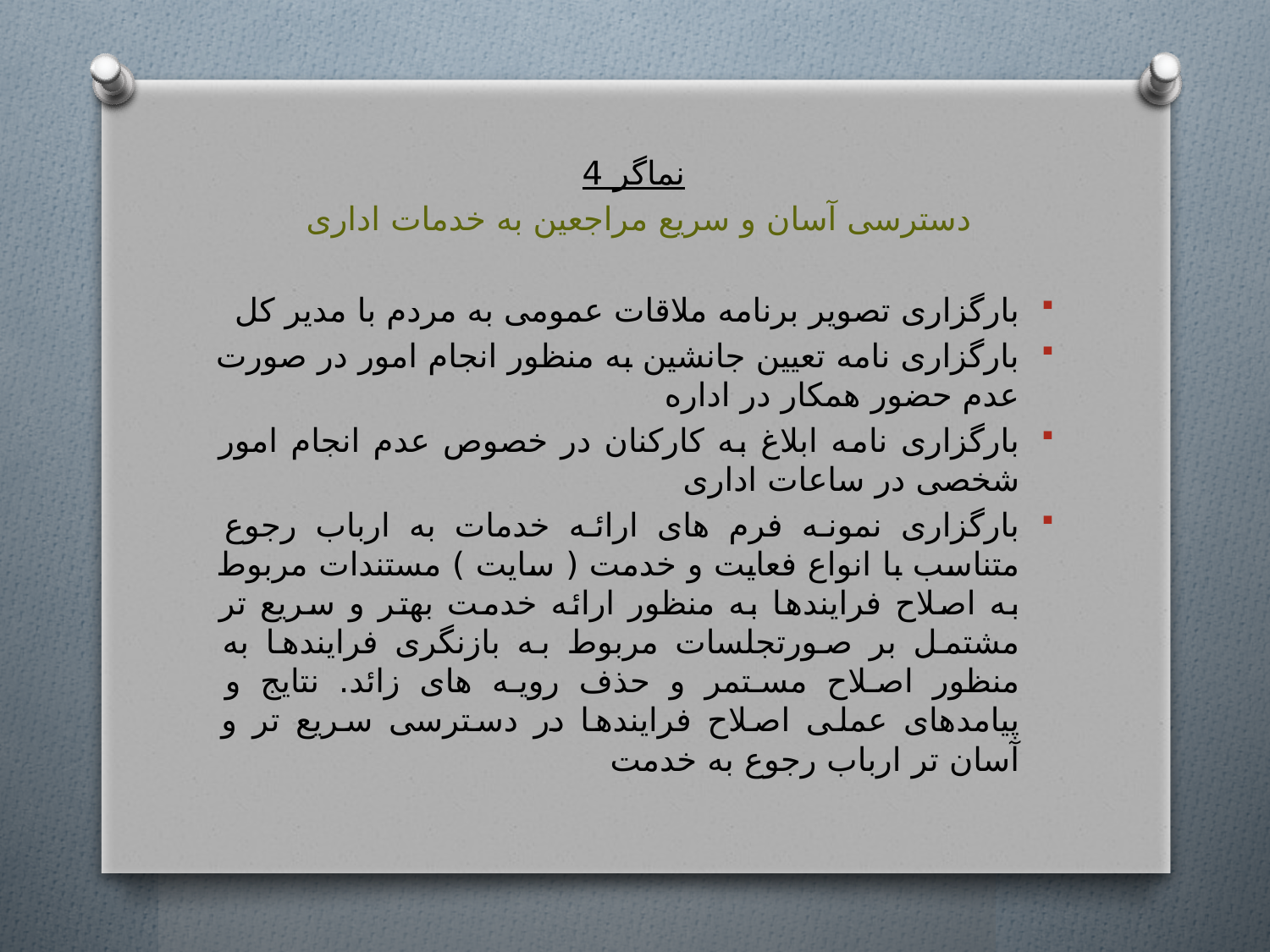

نماگر 4
دسترسی آسان و سریع مراجعین به خدمات اداری

بارگزاری تصویر برنامه ملاقات عمومی به مردم با مدیر کل
بارگزاری نامه تعیین جانشین به منظور انجام امور در صورت عدم حضور همکار در اداره
بارگزاری نامه ابلاغ به کارکنان در خصوص عدم انجام امور شخصی در ساعات اداری
بارگزاری نمونه فرم های ارائه خدمات به ارباب رجوع متناسب با انواع فعایت و خدمت ( سایت ) مستندات مربوط به اصلاح فرایندها به منظور ارائه خدمت بهتر و سریع تر مشتمل بر صورتجلسات مربوط به بازنگری فرایندها به منظور اصلاح مستمر و حذف رویه های زائد. نتایج و پیامدهای عملی اصلاح فرایندها در دسترسی سریع تر و آسان تر ارباب رجوع به خدمت